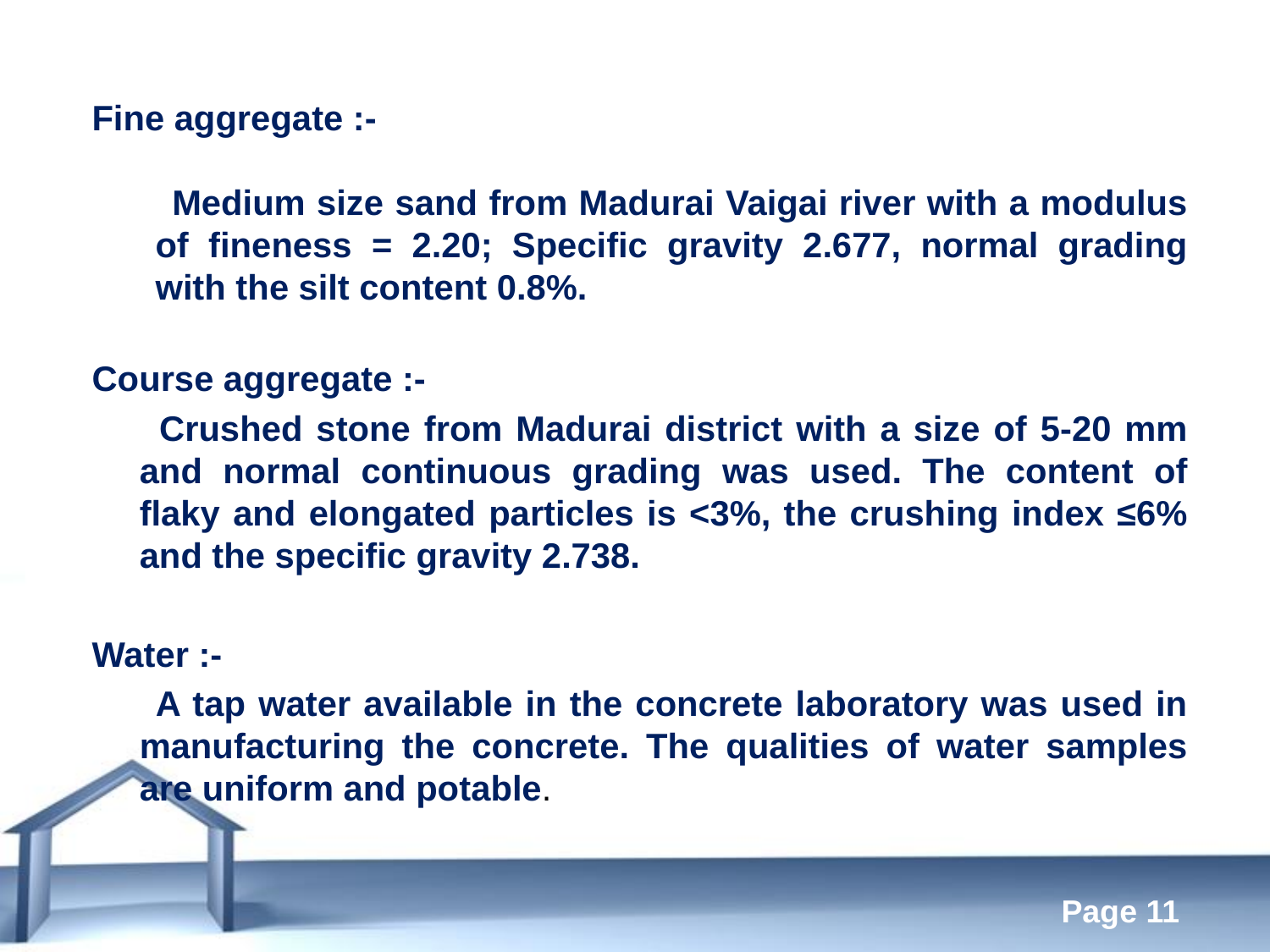

Fine aggregate :-

       Medium size sand from Madurai Vaigai river with a modulus of fineness = 2.20; Specific gravity 2.677, normal grading with the silt content 0.8%.

Course aggregate :-
     Crushed stone from Madurai district with a size of 5-20 mm and normal continuous grading was used. The content of flaky and elongated particles is <3%, the crushing index ≤6% and the specific gravity 2.738.

Water :-
     A tap water available in the concrete laboratory was used in manufacturing the concrete. The qualities of water samples are uniform and potable.